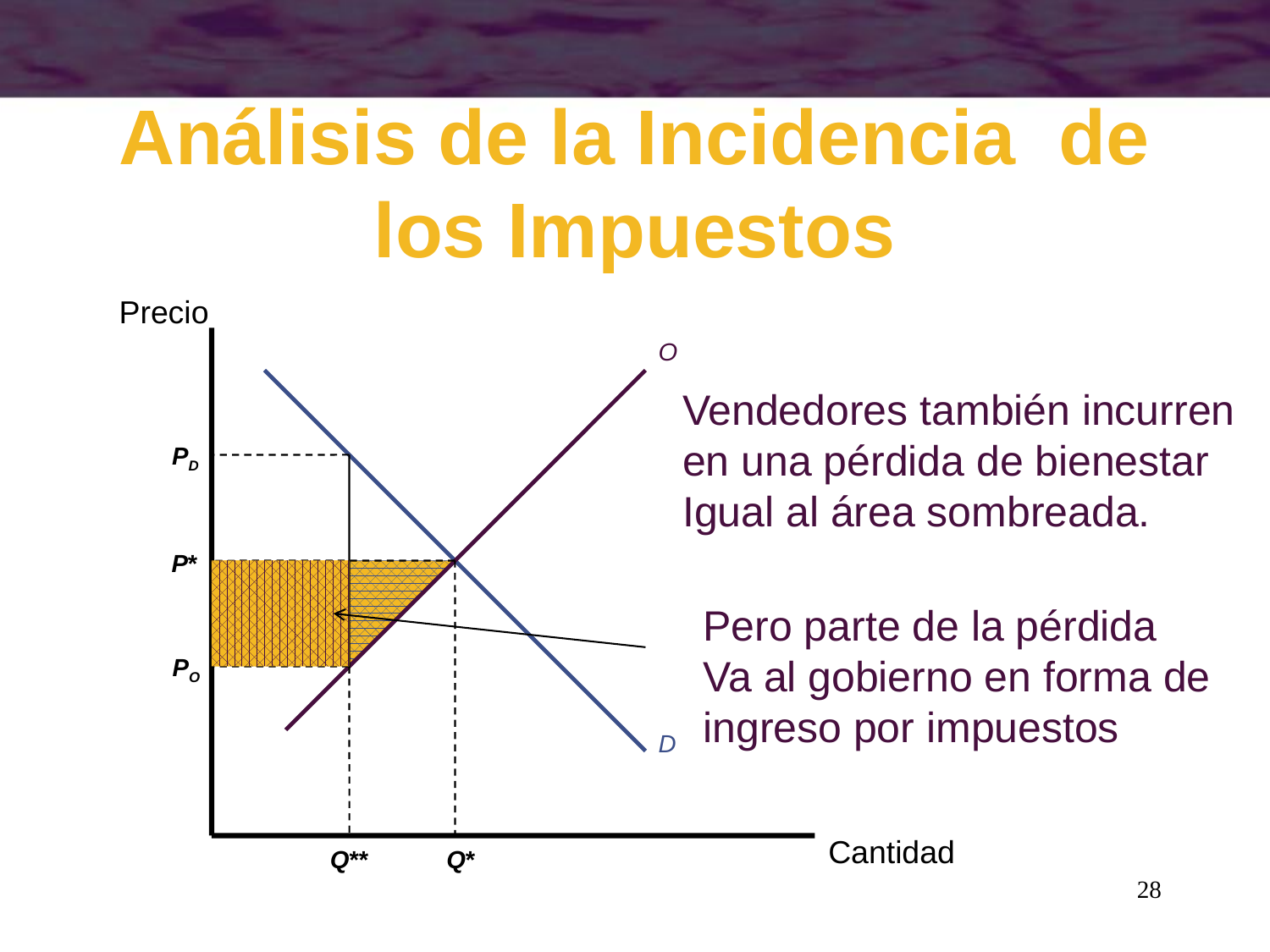

# Análisis de la Incidencia  de los Impuestos
Precio

O

Vendedores también incurren
en una pérdida de bienestar
Igual al área sombreada.

PD

P*

Pero parte de la pérdida
Va al gobierno en forma de
ingreso por impuestos

PO

D
Cantidad

Q**
Q*
28